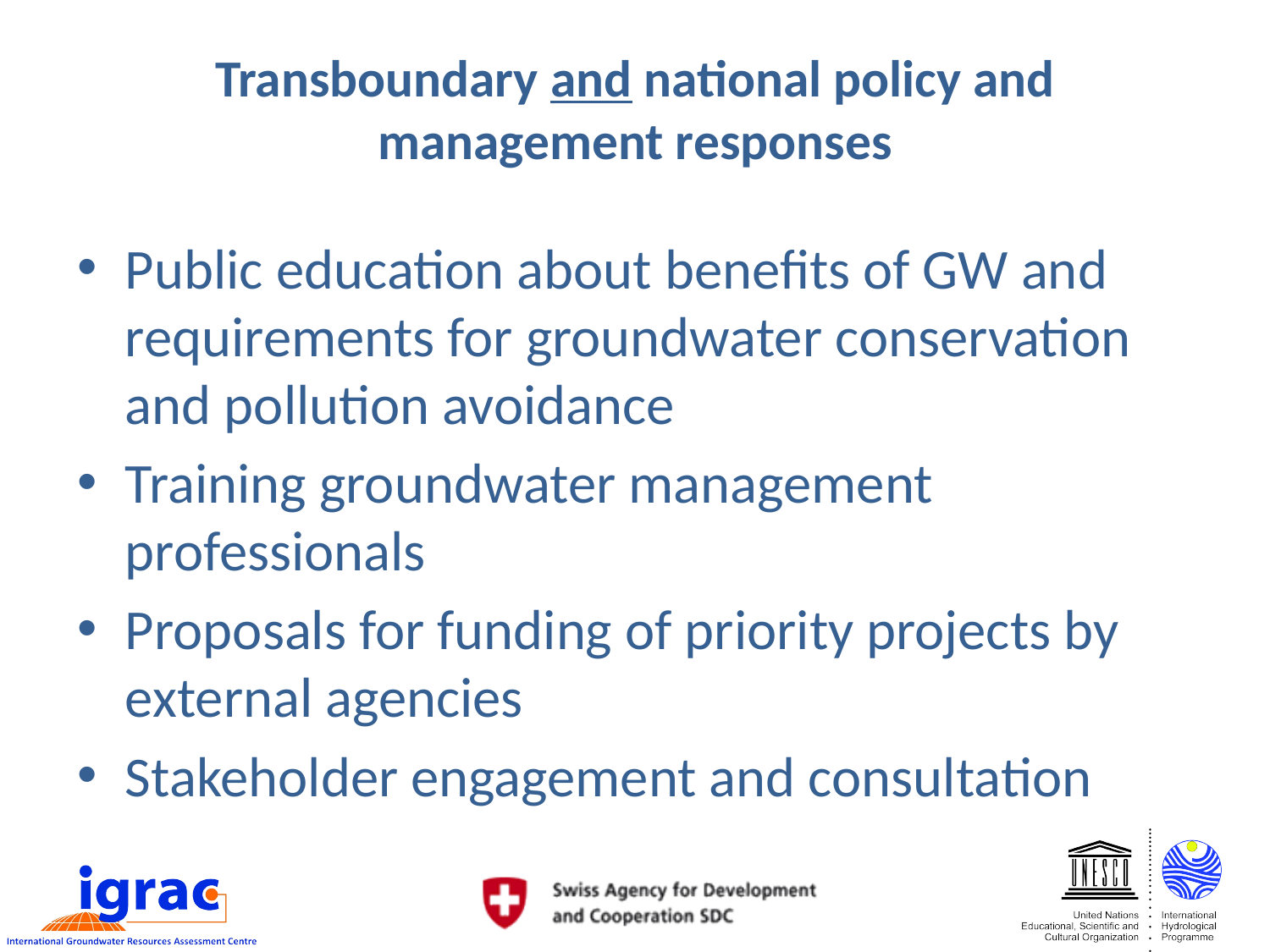

# Transboundary and national policy and management responses
Public education about benefits of GW and requirements for groundwater conservation and pollution avoidance
Training groundwater management professionals
Proposals for funding of priority projects by external agencies
Stakeholder engagement and consultation